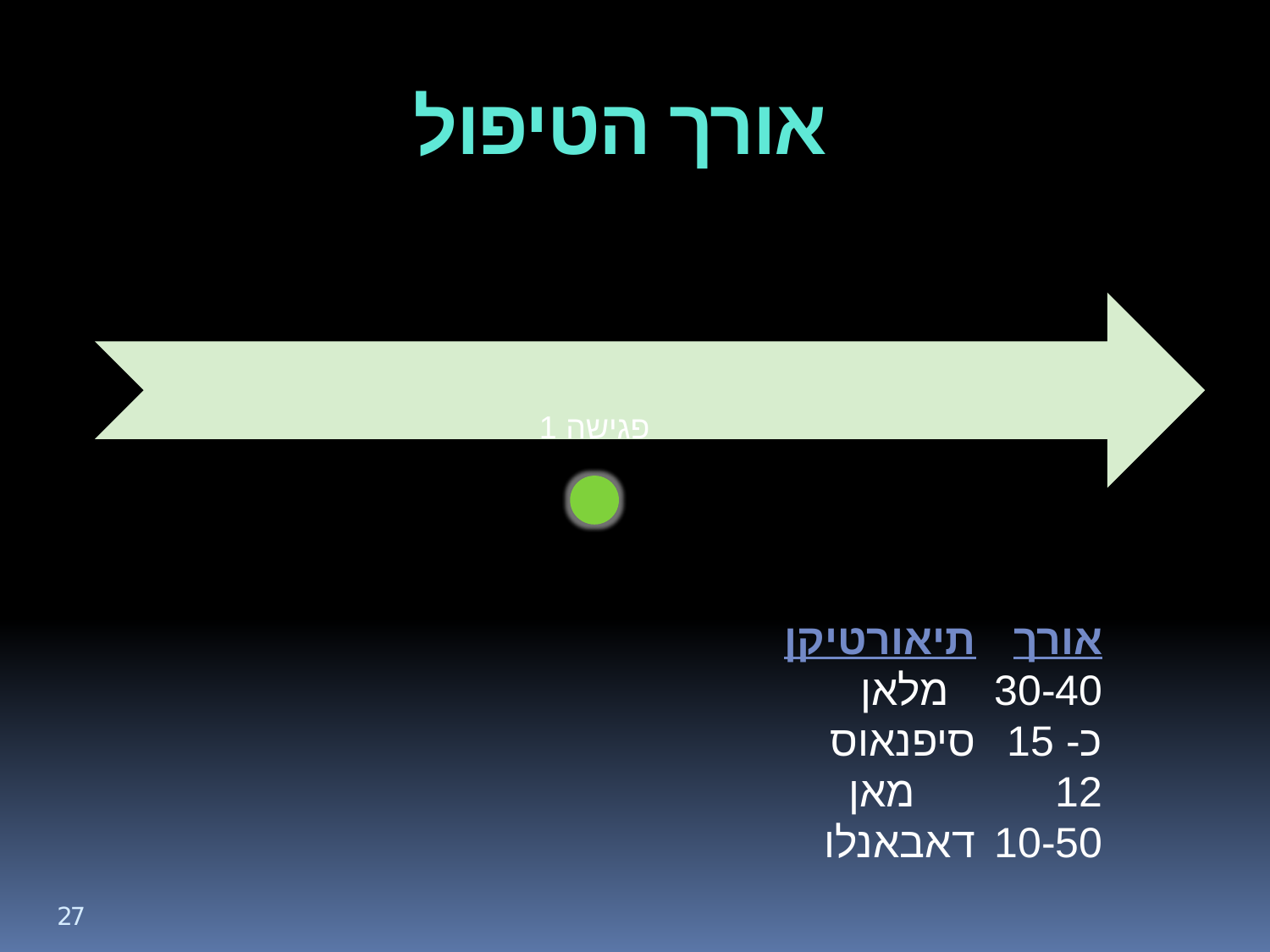

# אורך הטיפול
פגישה 1
אורך		תיאורטיקן
30-40		מלאן
כ- 15		סיפנאוס
12		מאן
10-50		דאבאנלו
27